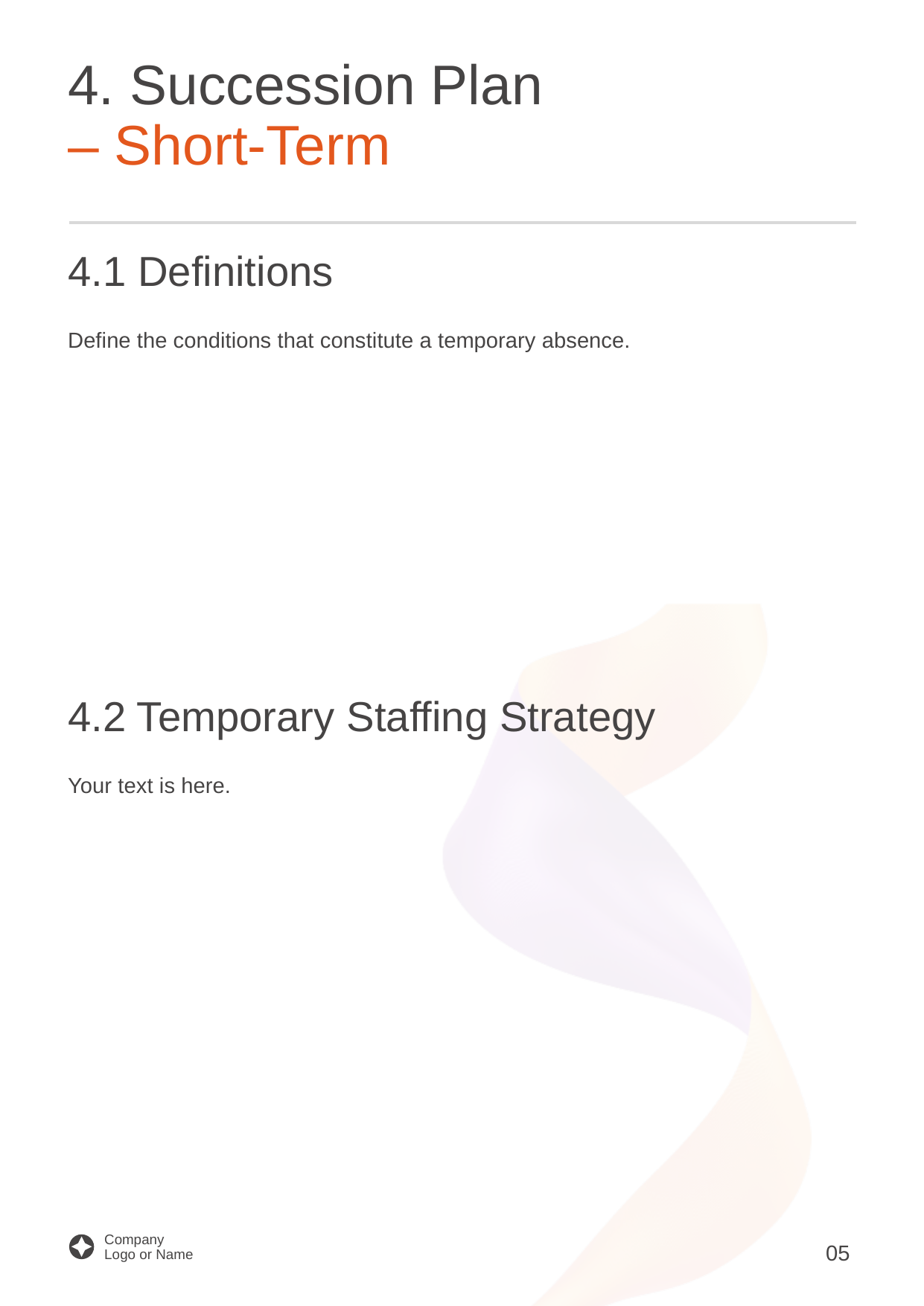

4. Succession Plan
– Short-Term
4.1 Definitions
Define the conditions that constitute a temporary absence.
4.2 Temporary Staffing Strategy
Your text is here.
05
Company
Logo or Name